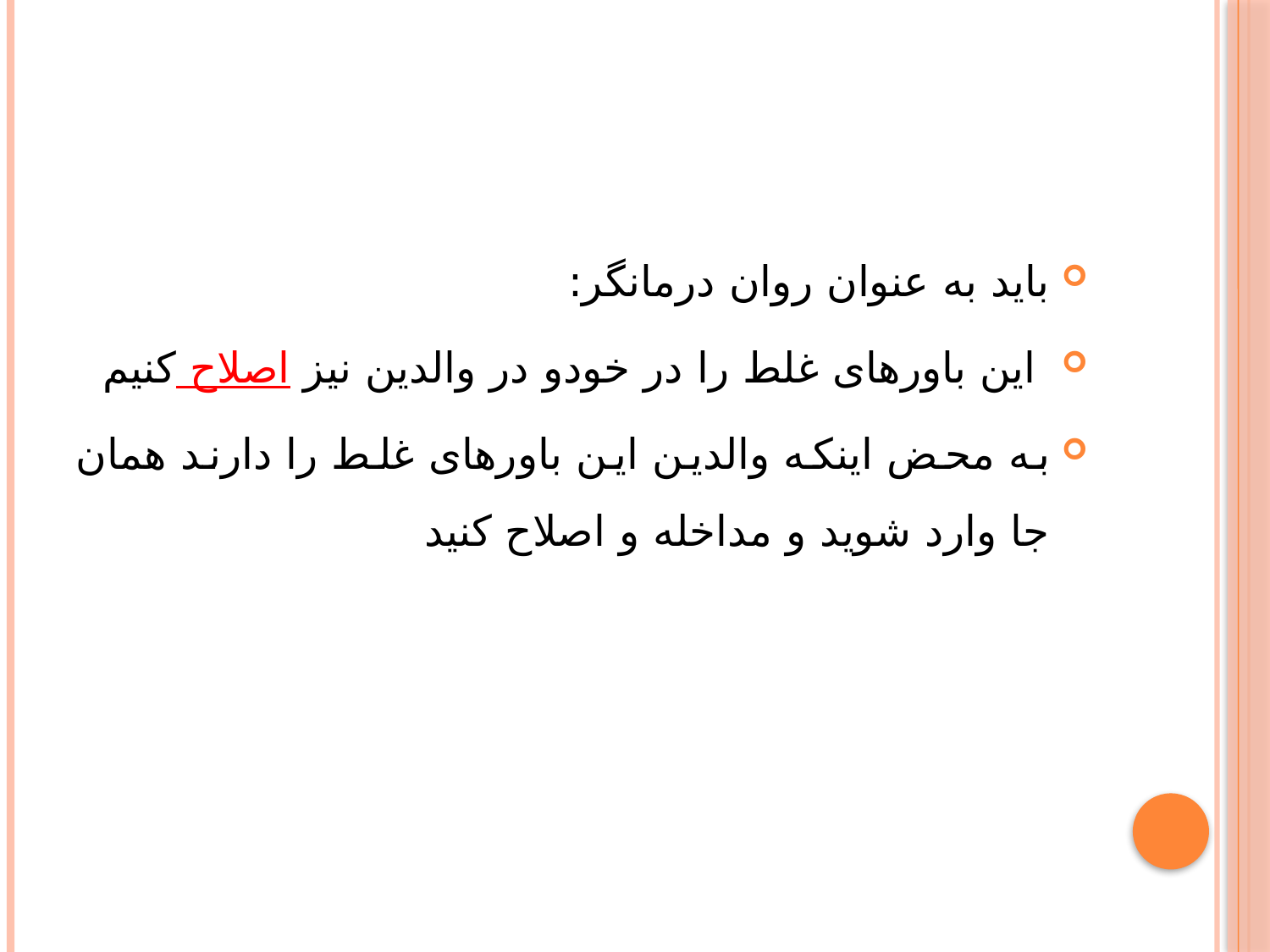

#
باید به عنوان روان درمانگر:
 این باورهای غلط را در خودو در والدین نیز اصلاح کنیم
به محض اینکه والدین این باورهای غلط را دارند همان جا وارد شوید و مداخله و اصلاح کنید